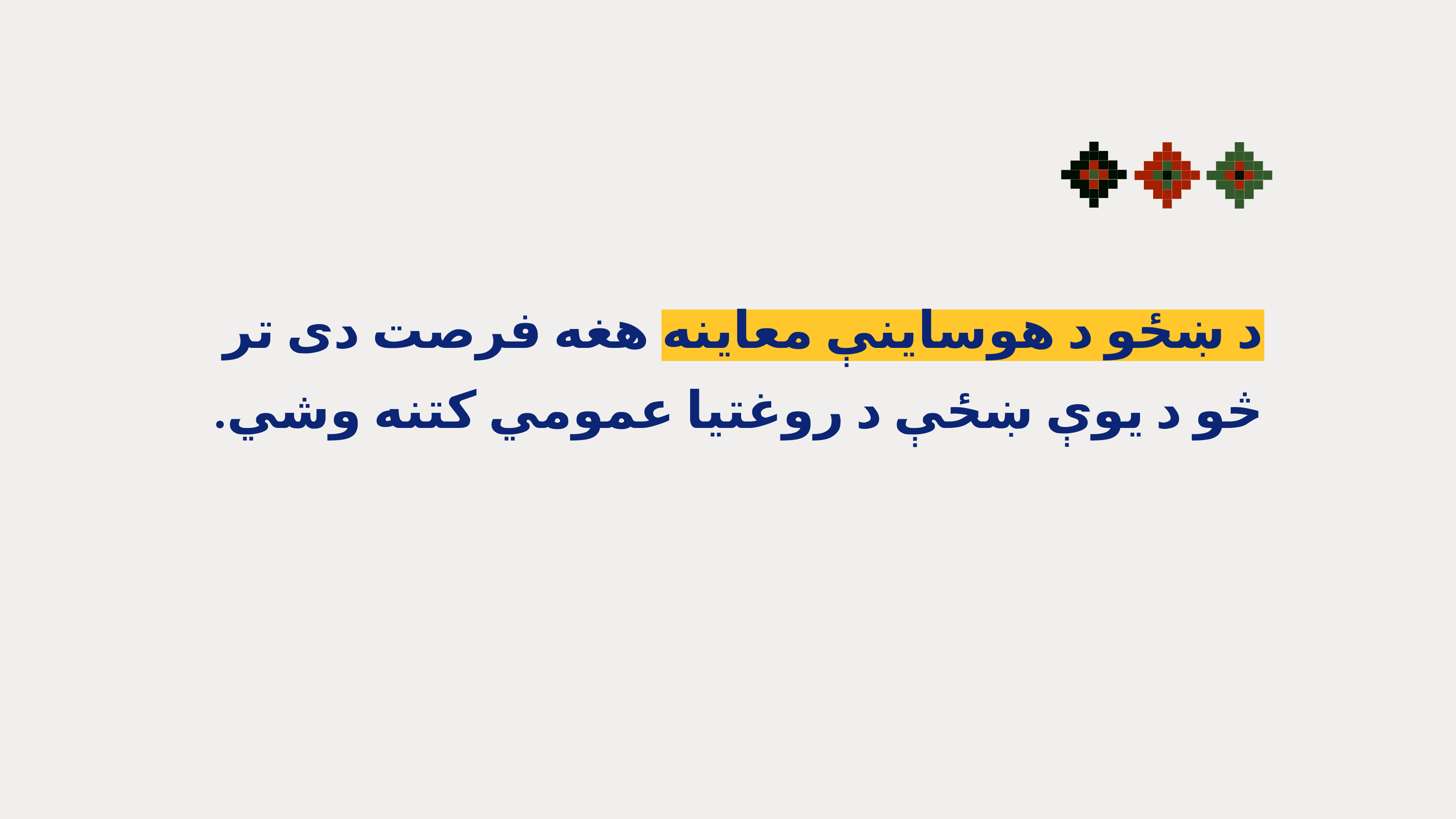

د ښځو د هوساینې معاینه هغه فرصت دی تر څو د یوې ښځې د روغتیا عمومي کتنه وشي.